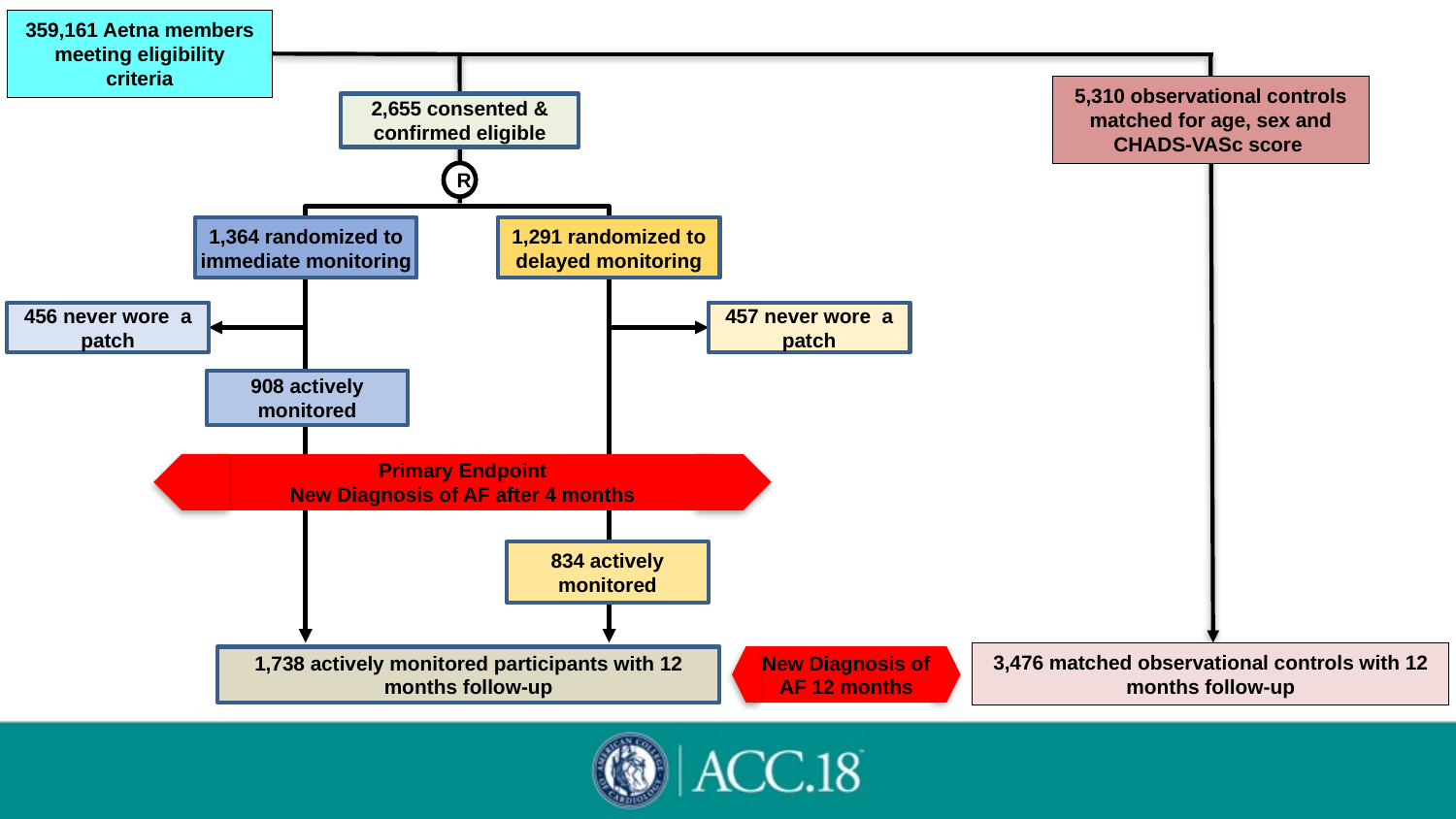

359,161 Aetna members meeting eligibility criteria
5,310 observational controls matched for age, sex and CHADS-VASc score
2,655 consented & confirmed eligible
R

1,364 randomized to immediate monitoring
1,291 randomized to delayed monitoring
456 never wore  a patch
457 never wore  a patch
908 actively monitored

Primary Endpoint
New Diagnosis of AF after 4 months

834 actively monitored
3,476 matched observational controls with 12 months follow-up

New Diagnosis of AF 12 months

1,738 actively monitored participants with 12 months follow-up